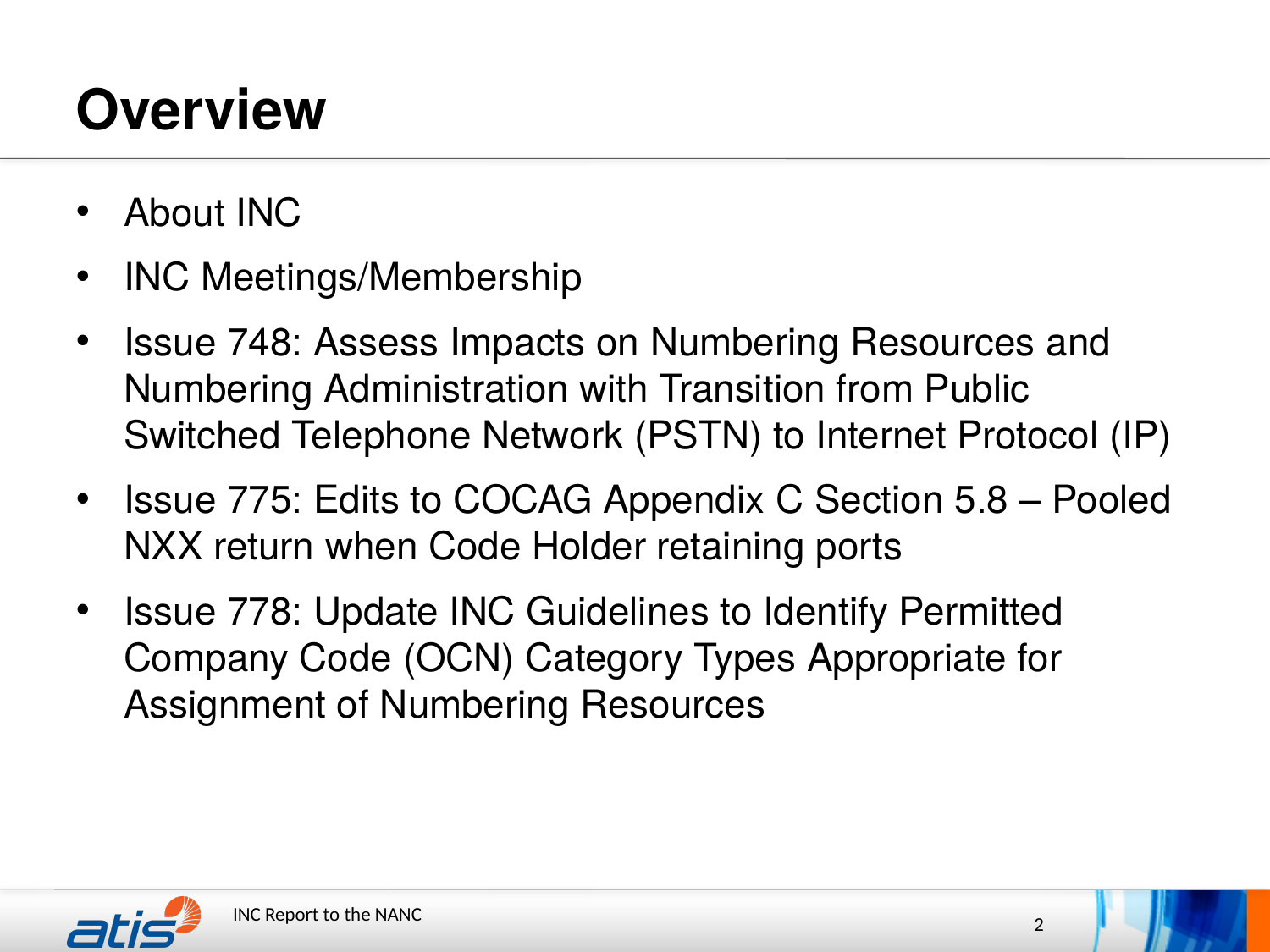

# Overview
About INC
INC Meetings/Membership
Issue 748: Assess Impacts on Numbering Resources and Numbering Administration with Transition from Public Switched Telephone Network (PSTN) to Internet Protocol (IP)
Issue 775: Edits to COCAG Appendix C Section 5.8 – Pooled NXX return when Code Holder retaining ports
Issue 778: Update INC Guidelines to Identify Permitted Company Code (OCN) Category Types Appropriate for Assignment of Numbering Resources